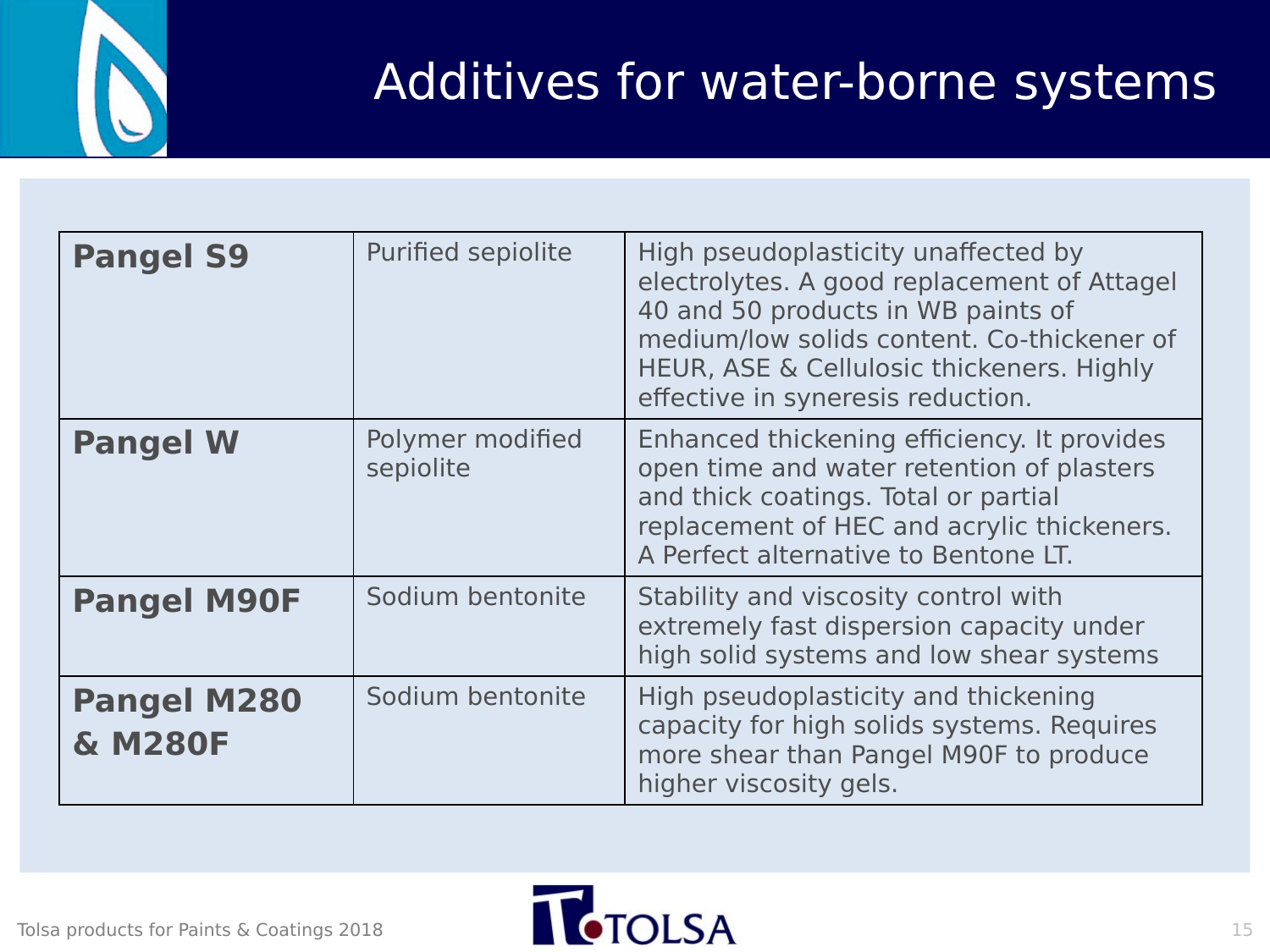

# Additives for water-borne systems

| Pangel S9 | Purified sepiolite | High pseudoplasticity unaffected by electrolytes. A good replacement of Attagel 40 and 50 products in WB paints of medium/low solids content. Co-thickener of HEUR, ASE & Cellulosic thickeners. Highly effective in syneresis reduction. |
| --- | --- | --- |
| Pangel W | Polymer modified sepiolite | Enhanced thickening efficiency. It provides open time and water retention of plasters and thick coatings. Total or partial replacement of HEC and acrylic thickeners. A Perfect alternative to Bentone LT. |
| Pangel M90F | Sodium bentonite | Stability and viscosity control with extremely fast dispersion capacity under high solid systems and low shear systems |
| Pangel M280 & M280F | Sodium bentonite | High pseudoplasticity and thickening capacity for high solids systems. Requires more shear than Pangel M90F to produce higher viscosity gels. |
15